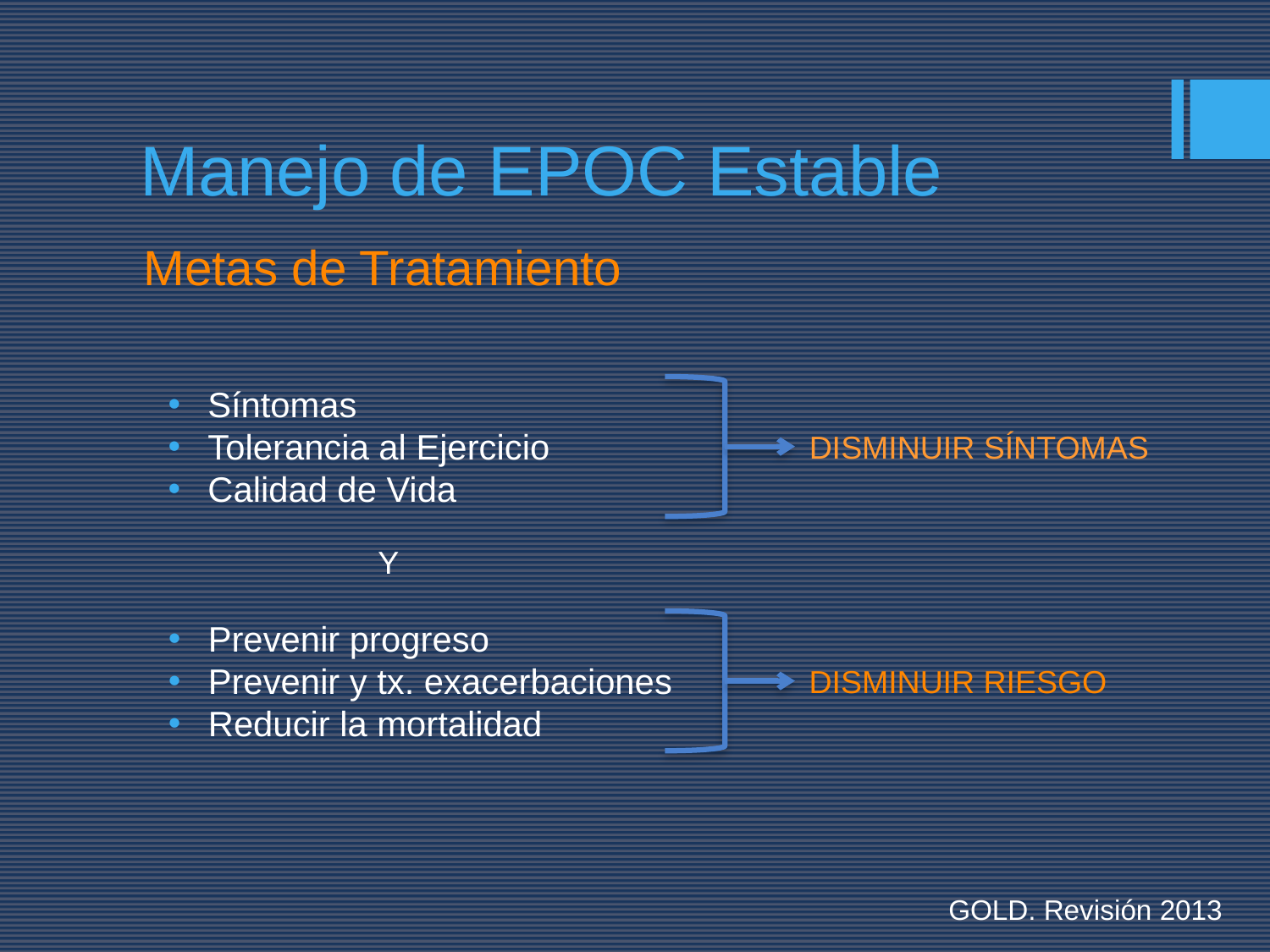

# Manejo de EPOC Estable
Metas de Tratamiento
Síntomas
Tolerancia al Ejercicio
Calidad de Vida

DISMINUIR SÍNTOMAS
Y
Prevenir progreso
Prevenir y tx. exacerbaciones
Reducir la mortalidad

DISMINUIR RIESGO
GOLD. Revisión 2013